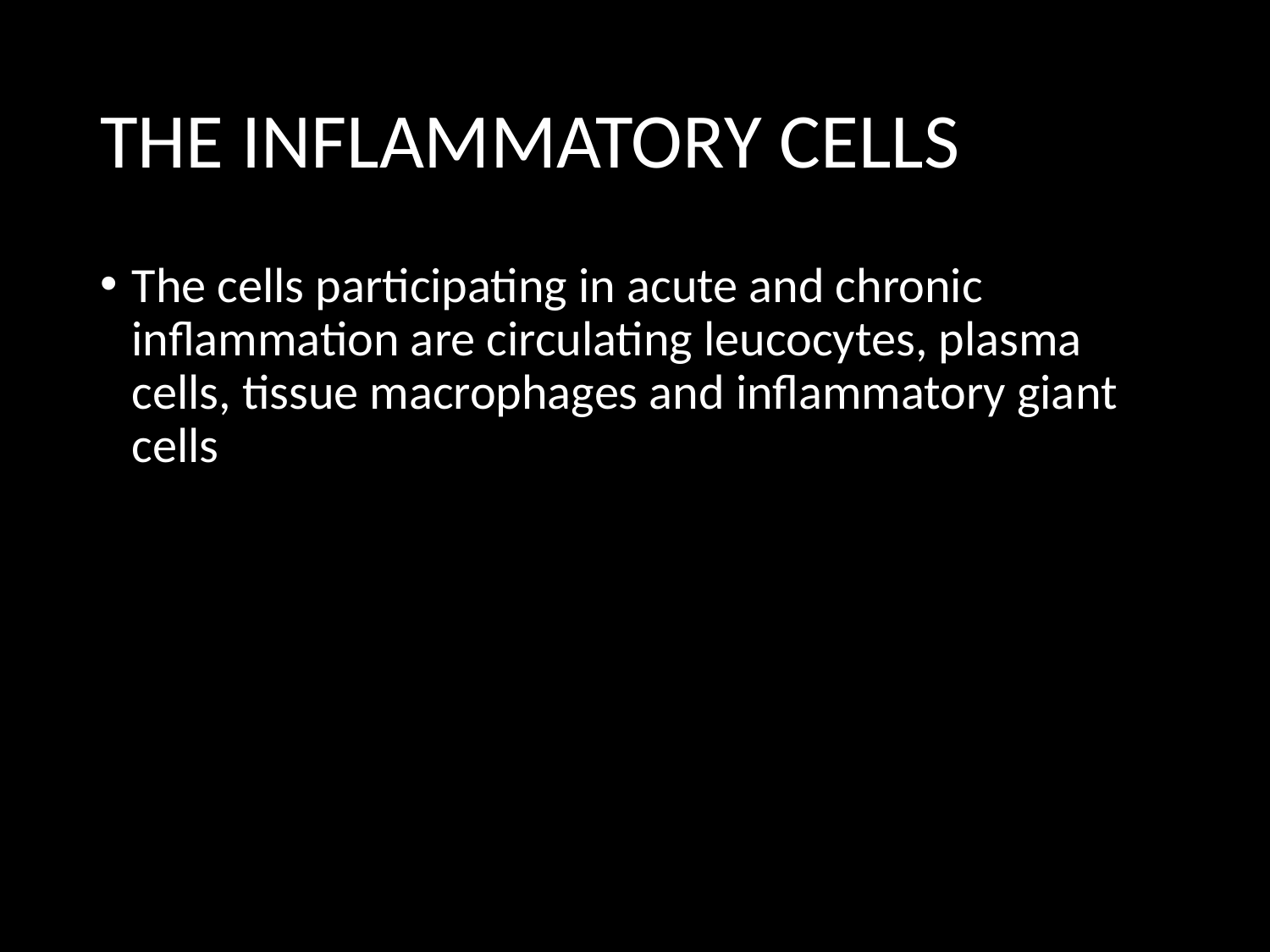

# THE INFLAMMATORY CELLS
The cells participating in acute and chronic inflammation are circulating leucocytes, plasma cells, tissue macrophages and inflammatory giant cells